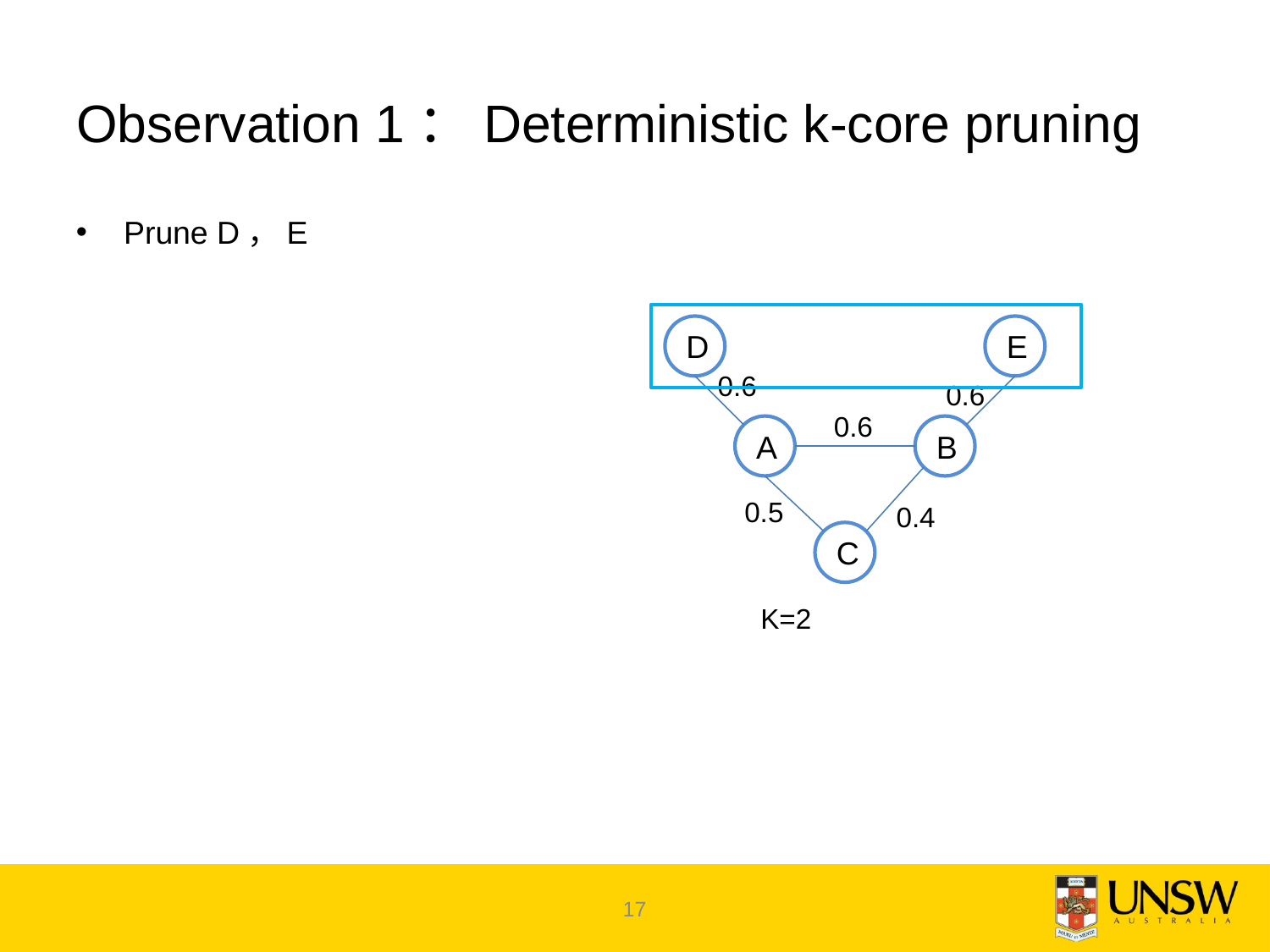

# Observation 1：Deterministic k-core pruning

Prune D，E

D
E
0.6
0.6
0.6
A
B
0.5
0.4
C
K=2
17